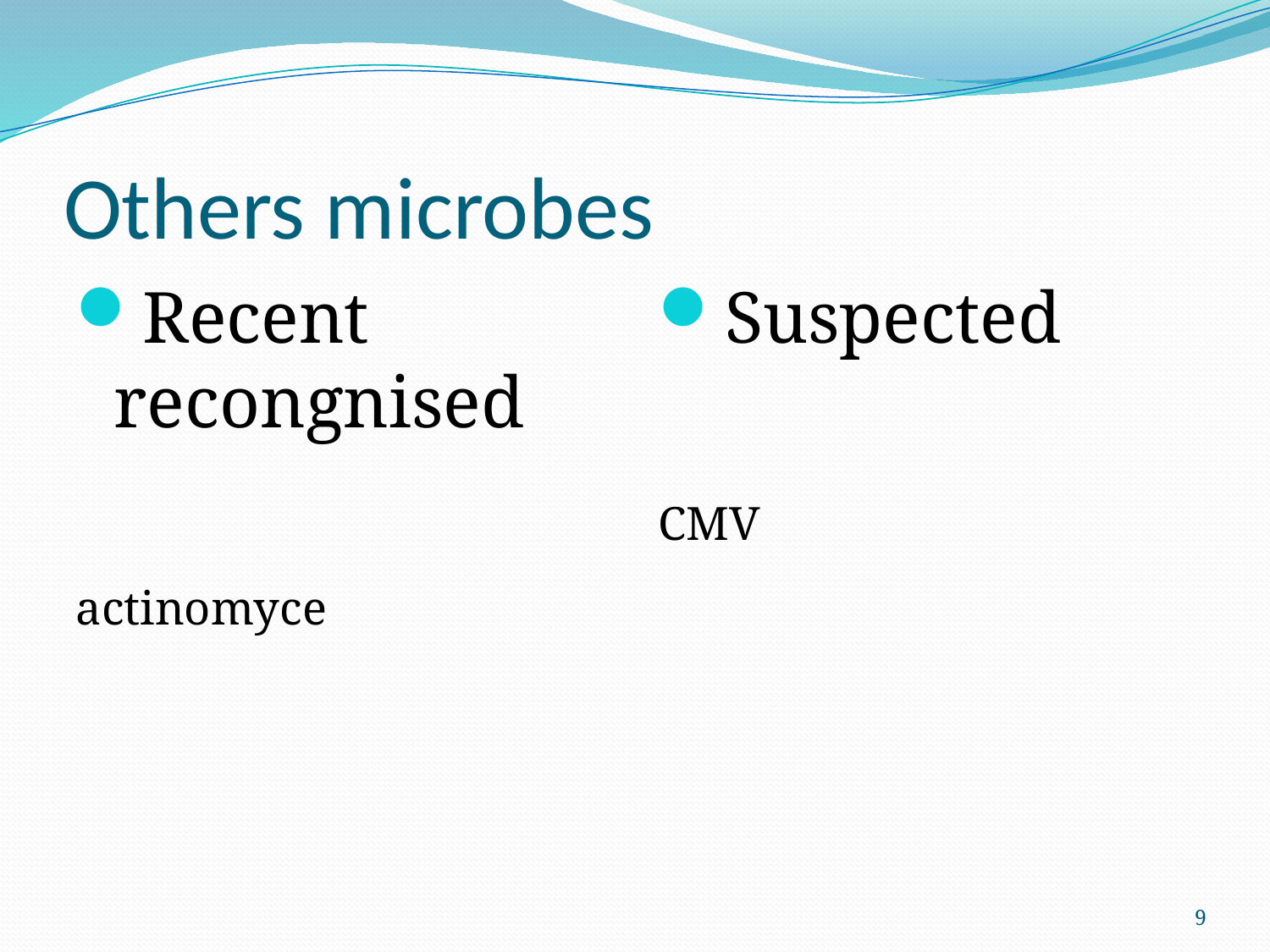

# Others microbes
Recent recongnised

actinomyce
Suspected

CMV

9